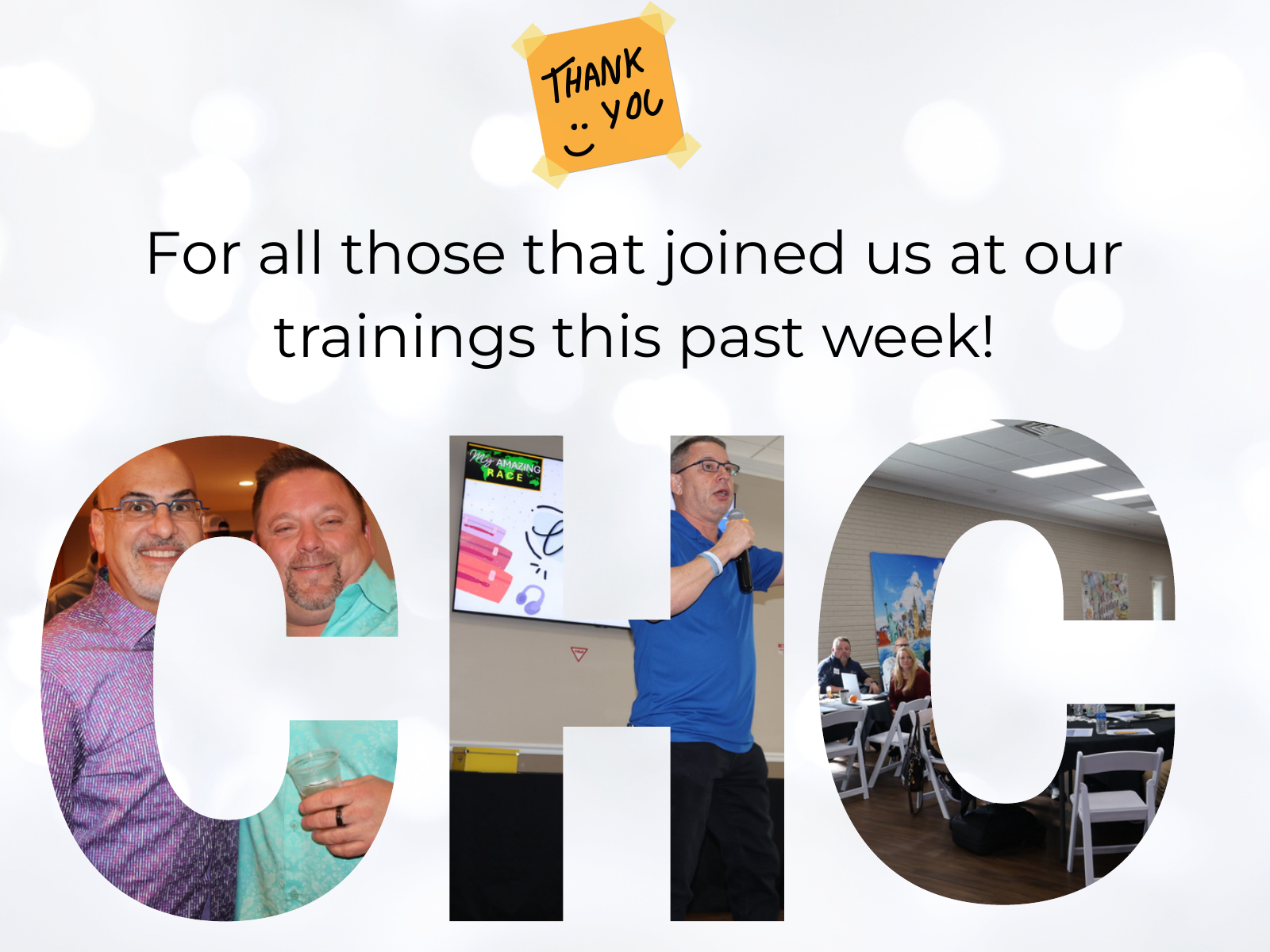

For all those that joined us at our trainings this past week!